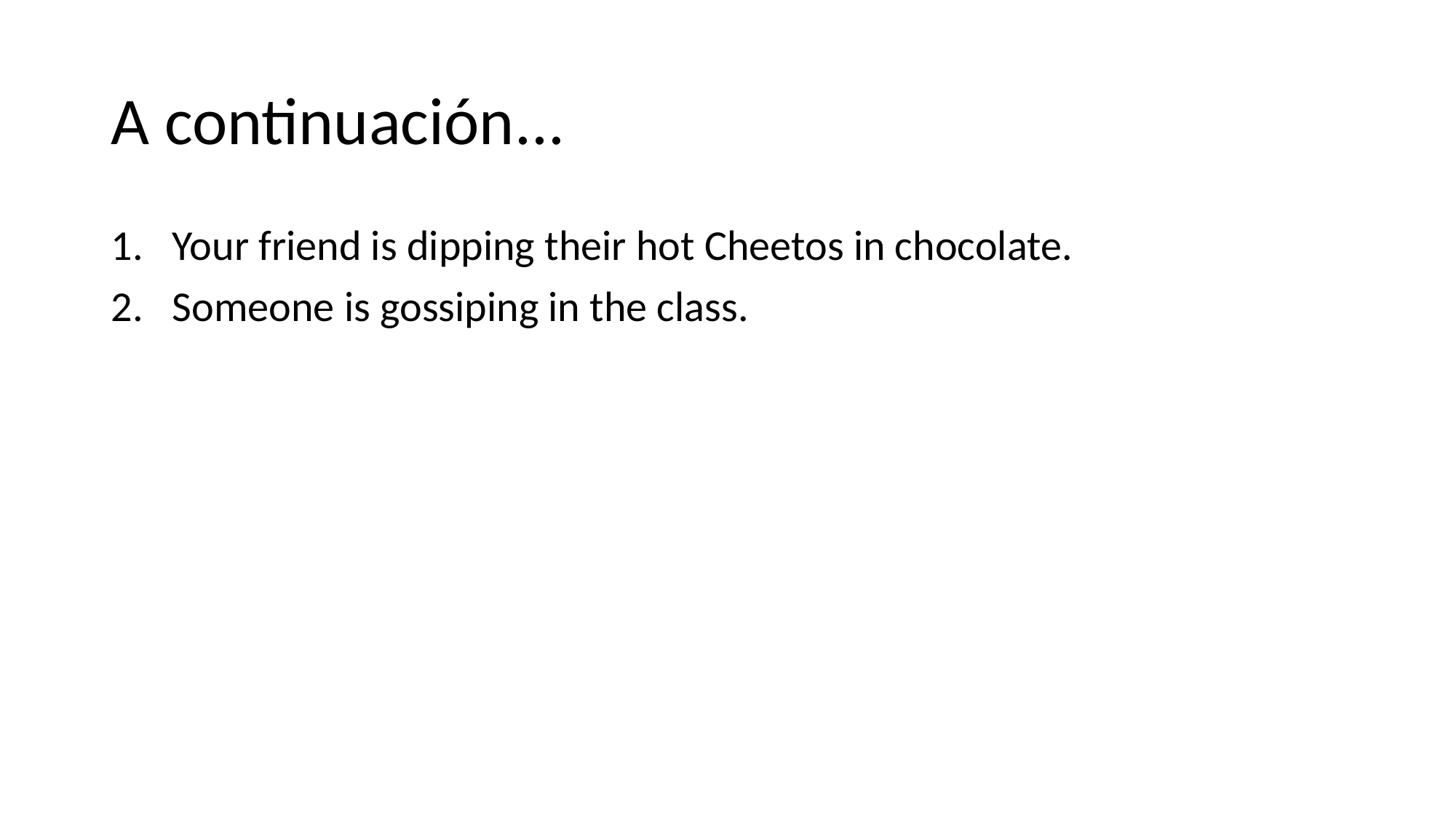

# A continuación...
Your friend is dipping their hot Cheetos in chocolate.
Someone is gossiping in the class.